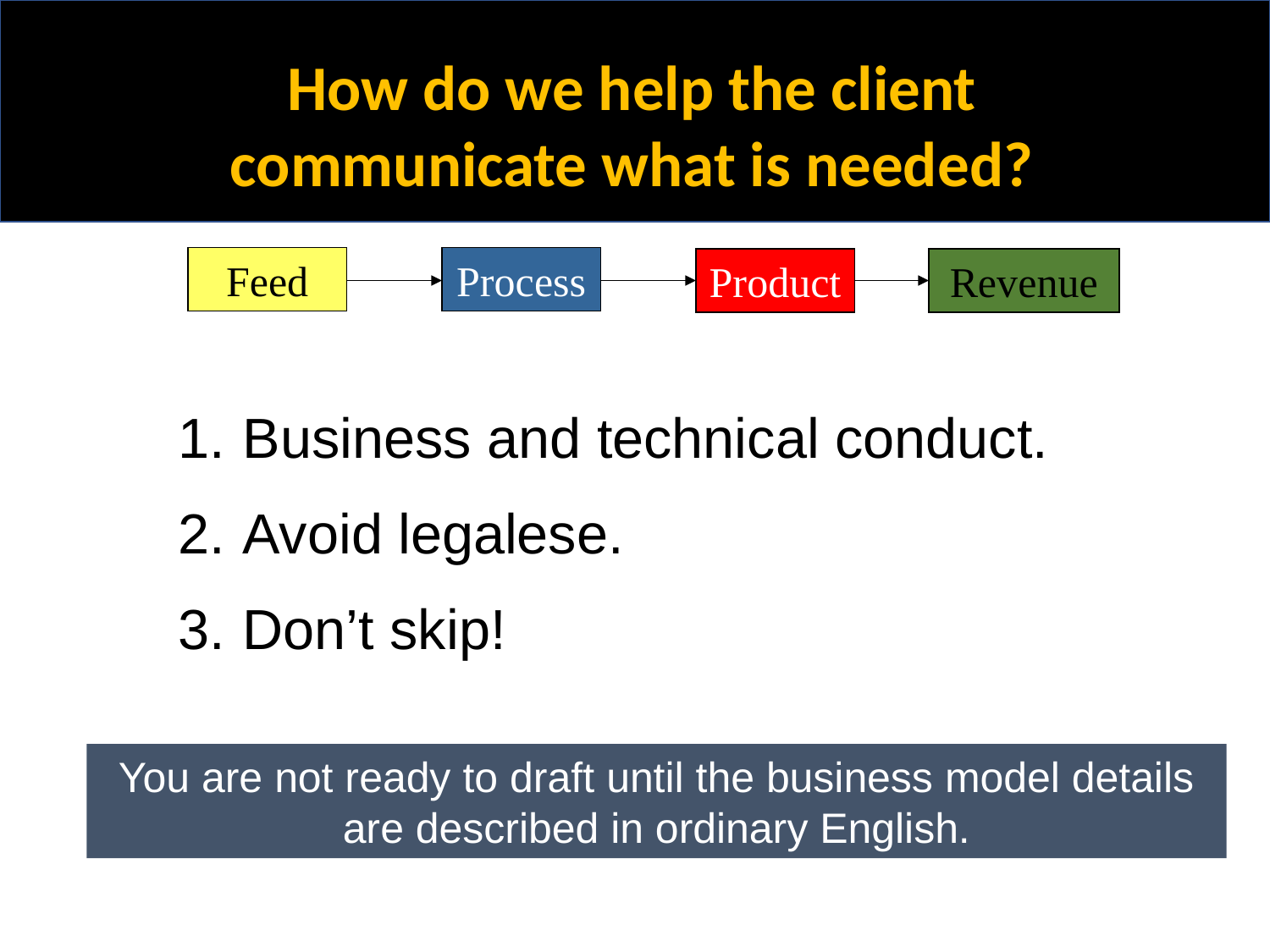

How do we help the client communicate what is needed?
Feed
Process
Product
Revenue
Business and technical conduct.
Avoid legalese.
Don’t skip!
You are not ready to draft until the business model details are described in ordinary English.